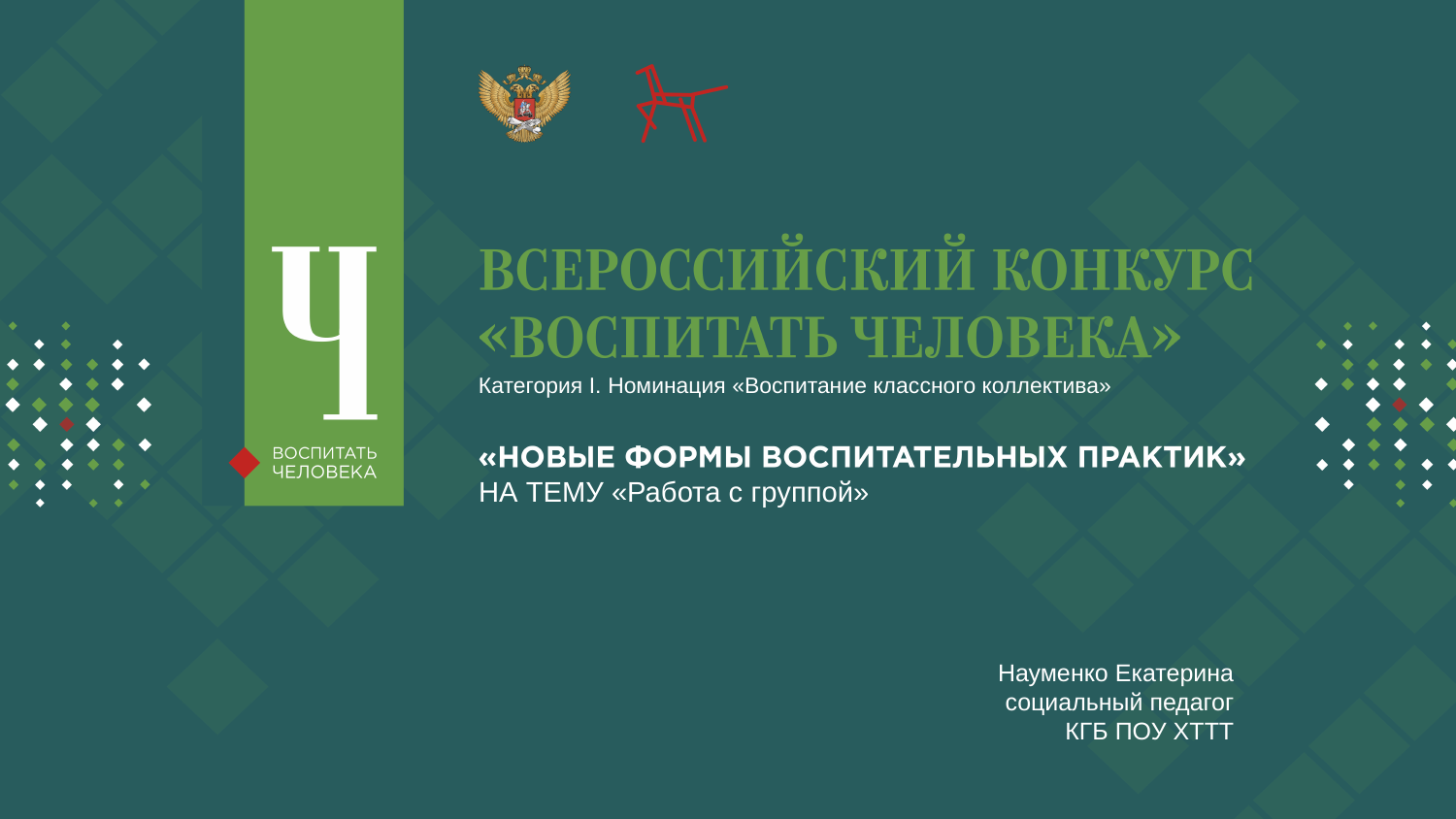

Категория I. Номинация «Воспитание классного коллектива»
НА ТЕМУ «Работа с группой»
Науменко Екатерина
социальный педагог
КГБ ПОУ ХТТТ